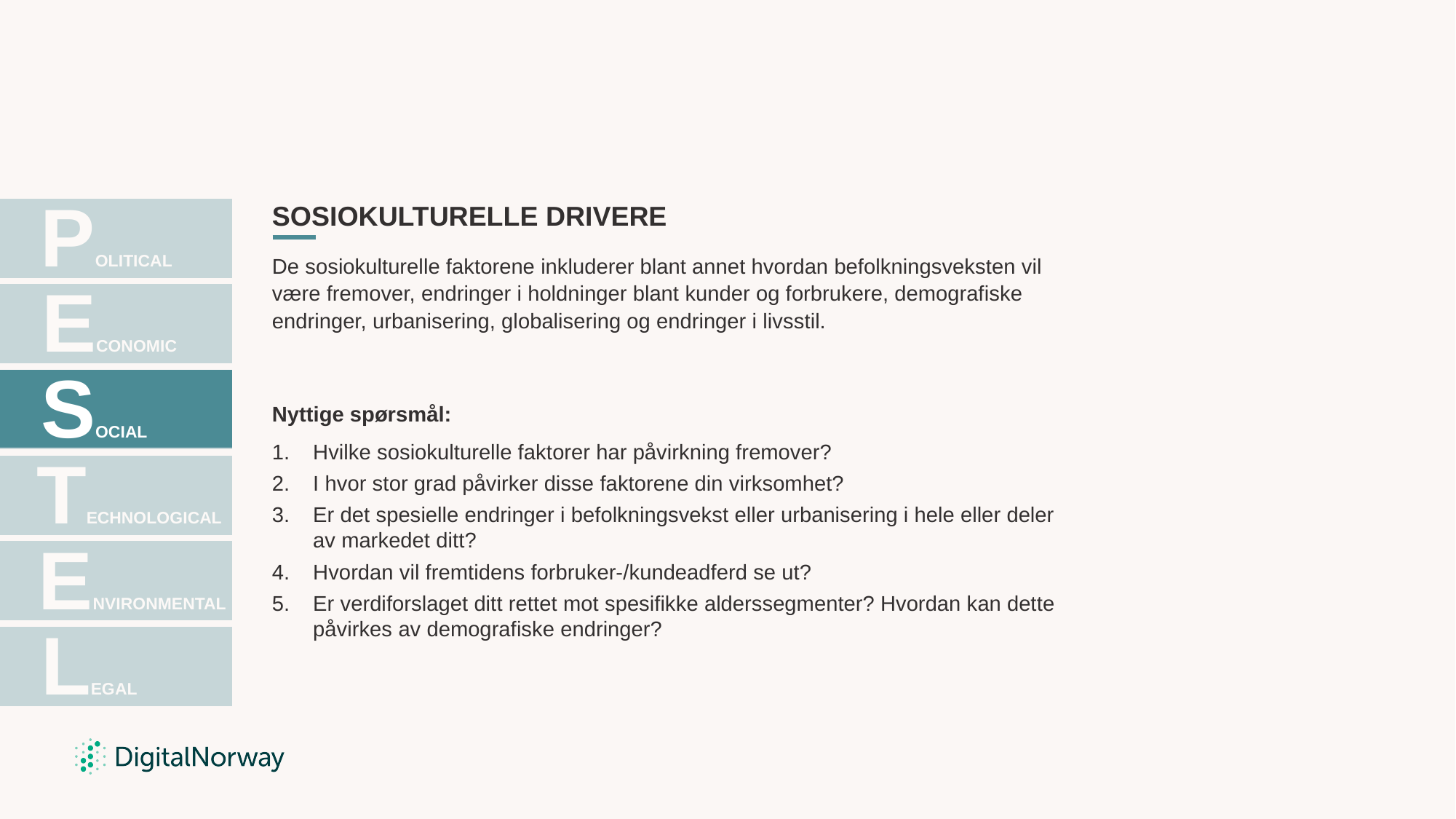

POLITICAL

Sosiokulturelle drivere

De sosiokulturelle faktorene inkluderer blant annet hvordan befolkningsveksten vil være fremover, endringer i holdninger blant kunder og forbrukere, demografiske endringer, urbanisering, globalisering og endringer i livsstil.
Nyttige spørsmål:
Hvilke sosiokulturelle faktorer har påvirkning fremover?
I hvor stor grad påvirker disse faktorene din virksomhet?
Er det spesielle endringer i befolkningsvekst eller urbanisering i hele eller deler av markedet ditt?
Hvordan vil fremtidens forbruker-/kundeadferd se ut?
Er verdiforslaget ditt rettet mot spesifikke alderssegmenter? Hvordan kan dette påvirkes av demografiske endringer?
ECONOMIC

SOCIAL

TECHNOLOGICAL

ENVIRONMENTAL

LEGAL